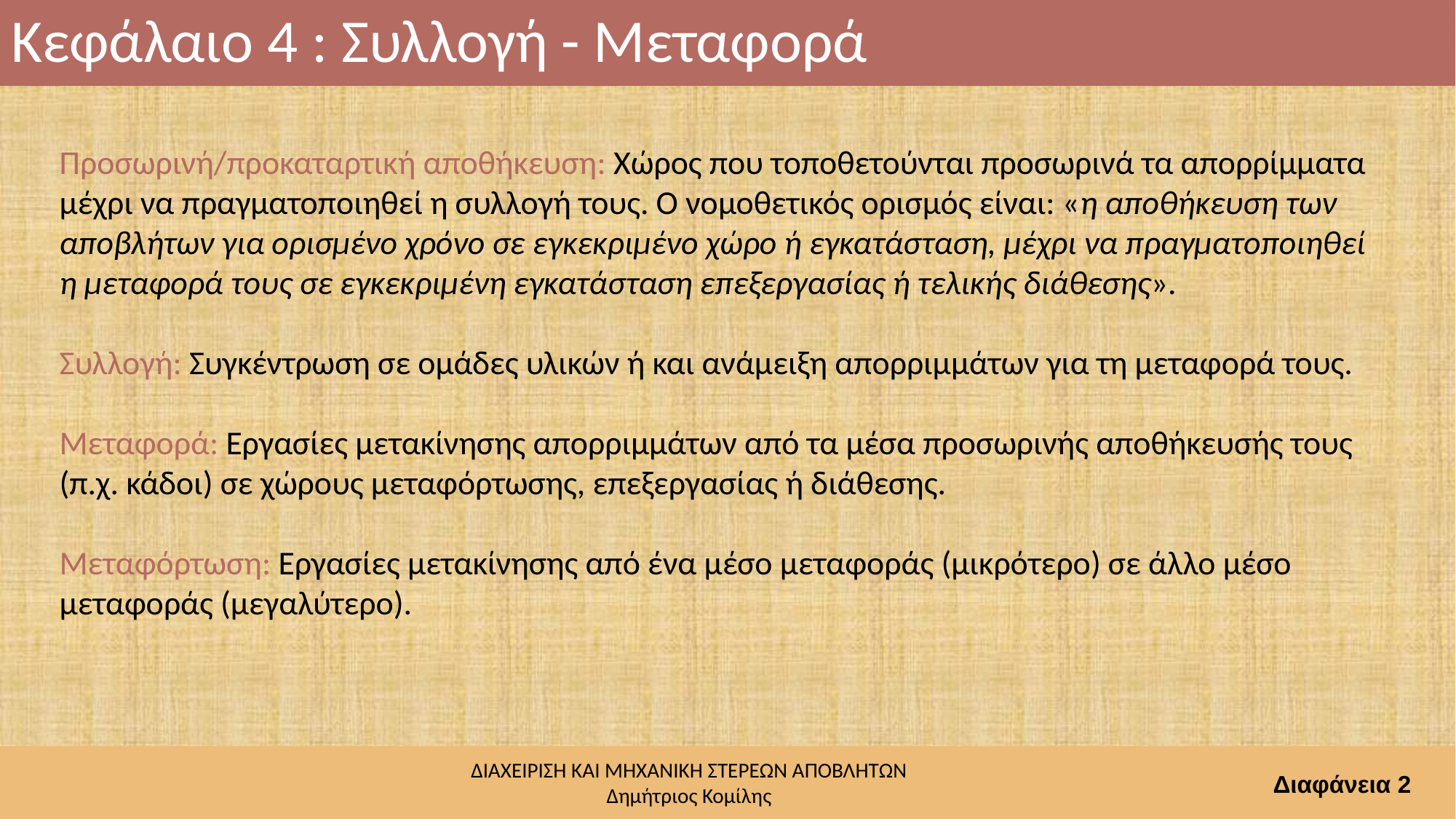

# Κεφάλαιο 4 : Συλλογή - Μεταφορά
Προσωρινή/προκαταρτική αποθήκευση: Χώρος που τοποθετούνται προσωρινά τα απορρίμματα μέχρι να πραγματοποιηθεί η συλλογή τους. Ο νομοθετικός ορισμός είναι: «η αποθήκευση των αποβλήτων για ορισμένο χρόνο σε εγκεκριμένο χώρο ή εγκατάσταση, μέχρι να πραγματοποιηθεί η μεταφορά τους σε εγκεκριμένη εγκατάσταση επεξεργασίας ή τελικής διάθεσης».

Συλλογή: Συγκέντρωση σε ομάδες υλικών ή και ανάμειξη απορριμμάτων για τη μεταφορά τους.

Μεταφορά: Εργασίες μετακίνησης απορριμμάτων από τα μέσα προσωρινής αποθήκευσής τους (π.χ. κάδοι) σε χώρους μεταφόρτωσης, επεξεργασίας ή διάθεσης.

Μεταφόρτωση: Εργασίες μετακίνησης από ένα μέσο μεταφοράς (μικρότερο) σε άλλο μέσο μεταφοράς (μεγαλύτερο).

Διαφάνεια 2
ΔΙΑΧΕΙΡΙΣΗ ΚΑΙ ΜΗΧΑΝΙΚΗ ΣΤΕΡΕΩΝ ΑΠΟΒΛΗΤΩΝ
Δημήτριος Κομίλης